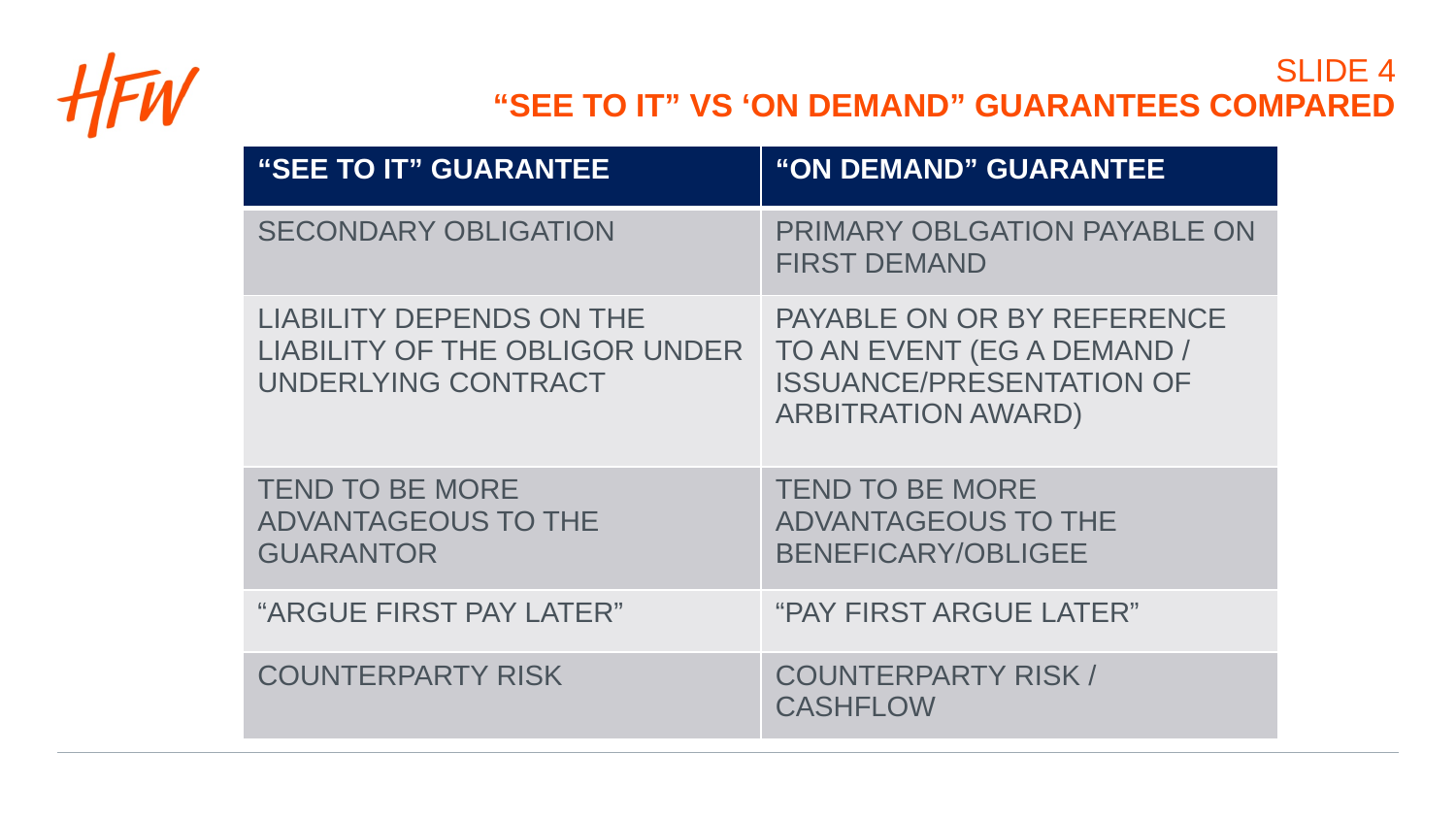

# Slide 4 “see to it” vs ‘on demand” guarantees compared
| “SEE TO IT” GUARANTEE | “ON DEMAND” GUARANTEE |
| --- | --- |
| SECONDARY OBLIGATION | PRIMARY OBLGATION PAYABLE ON FIRST DEMAND |
| LIABILITY DEPENDS ON THE LIABILITY OF THE OBLIGOR UNDER UNDERLYING CONTRACT | PAYABLE ON OR BY REFERENCE TO AN EVENT (EG A DEMAND / ISSUANCE/PRESENTATION OF ARBITRATION AWARD) |
| TEND TO BE MORE ADVANTAGEOUS TO THE GUARANTOR | TEND TO BE MORE ADVANTAGEOUS TO THE BENEFICARY/OBLIGEE |
| “ARGUE FIRST PAY LATER” | “PAY FIRST ARGUE LATER” |
| COUNTERPARTY RISK | COUNTERPARTY RISK / CASHFLOW |